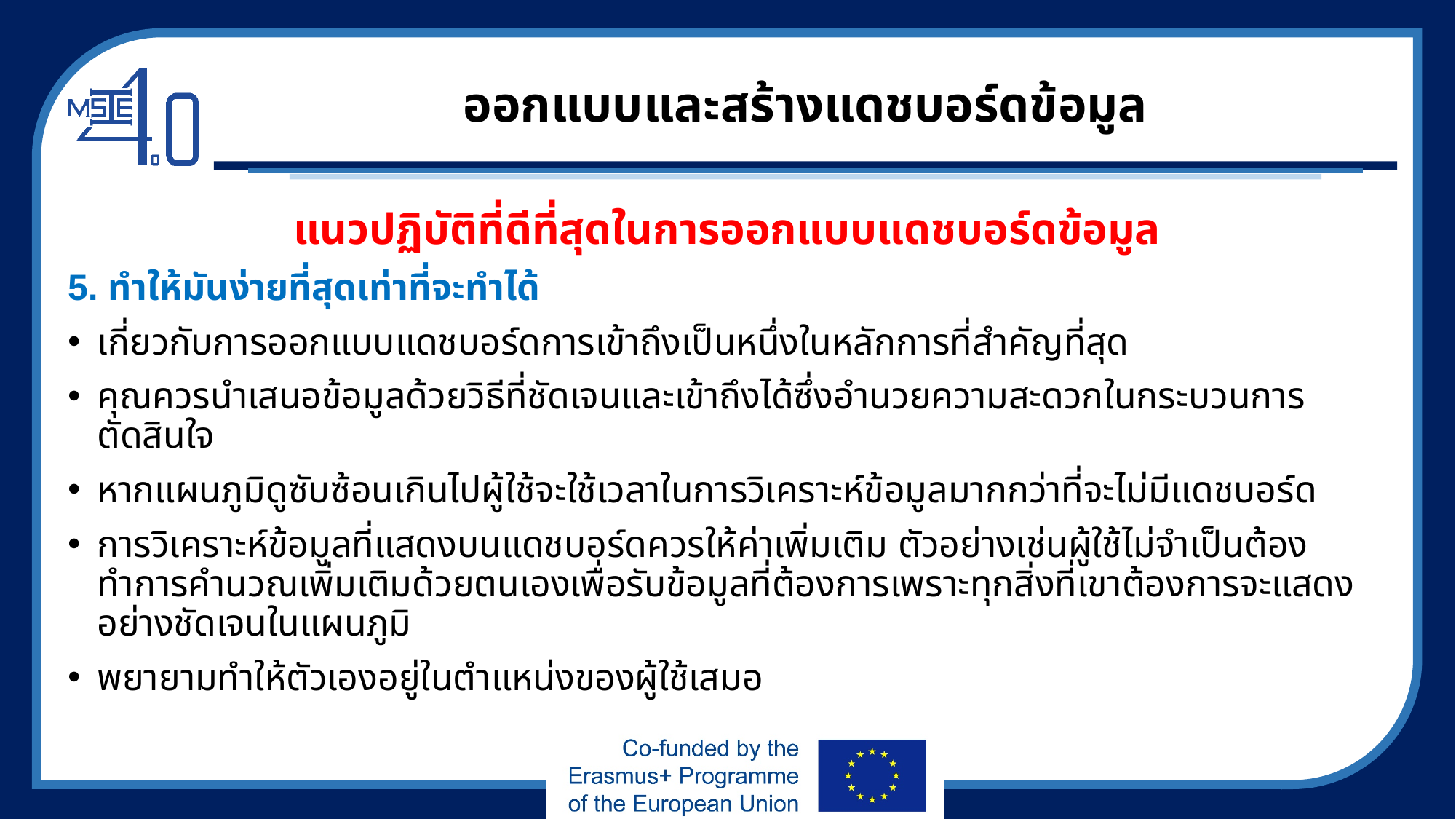

# ออกแบบและสร้างแดชบอร์ดข้อมูล
แนวปฏิบัติที่ดีที่สุดในการออกแบบแดชบอร์ดข้อมูล
5. ทำให้มันง่ายที่สุดเท่าที่จะทำได้
เกี่ยวกับการออกแบบแดชบอร์ดการเข้าถึงเป็นหนึ่งในหลักการที่สำคัญที่สุด
คุณควรนำเสนอข้อมูลด้วยวิธีที่ชัดเจนและเข้าถึงได้ซึ่งอำนวยความสะดวกในกระบวนการตัดสินใจ
หากแผนภูมิดูซับซ้อนเกินไปผู้ใช้จะใช้เวลาในการวิเคราะห์ข้อมูลมากกว่าที่จะไม่มีแดชบอร์ด
การวิเคราะห์ข้อมูลที่แสดงบนแดชบอร์ดควรให้ค่าเพิ่มเติม ตัวอย่างเช่นผู้ใช้ไม่จำเป็นต้องทำการคำนวณเพิ่มเติมด้วยตนเองเพื่อรับข้อมูลที่ต้องการเพราะทุกสิ่งที่เขาต้องการจะแสดงอย่างชัดเจนในแผนภูมิ
พยายามทำให้ตัวเองอยู่ในตำแหน่งของผู้ใช้เสมอ